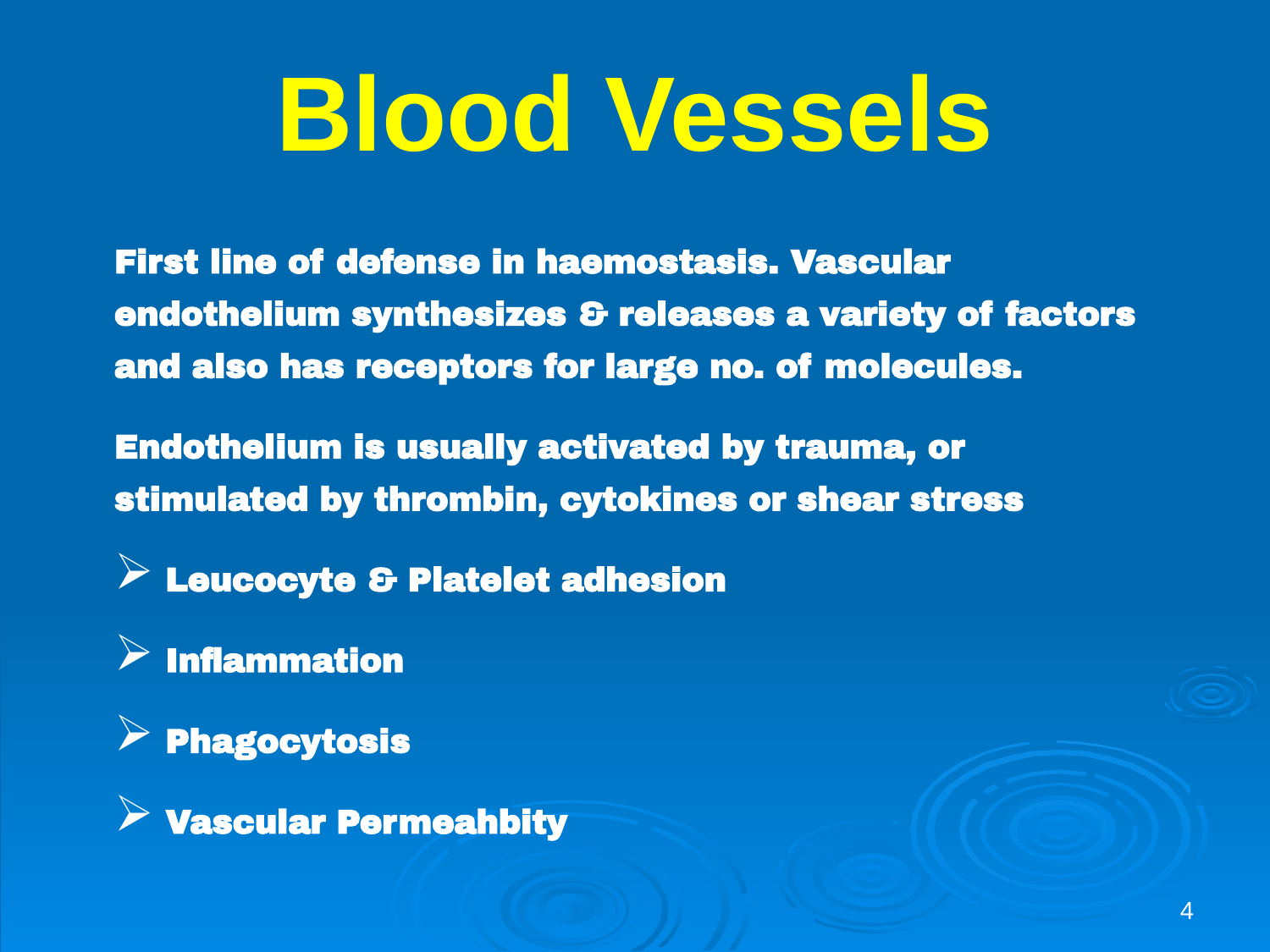

# Blood Vessels
First line of defense in haemostasis. Vascular endothelium synthesizes & releases a variety of factors and also has receptors for large no. of molecules.
Endothelium is usually activated by trauma, or stimulated by thrombin, cytokines or shear stress
 Leucocyte & Platelet adhesion
 Inflammation
 Phagocytosis
 Vascular Permeahbity

4